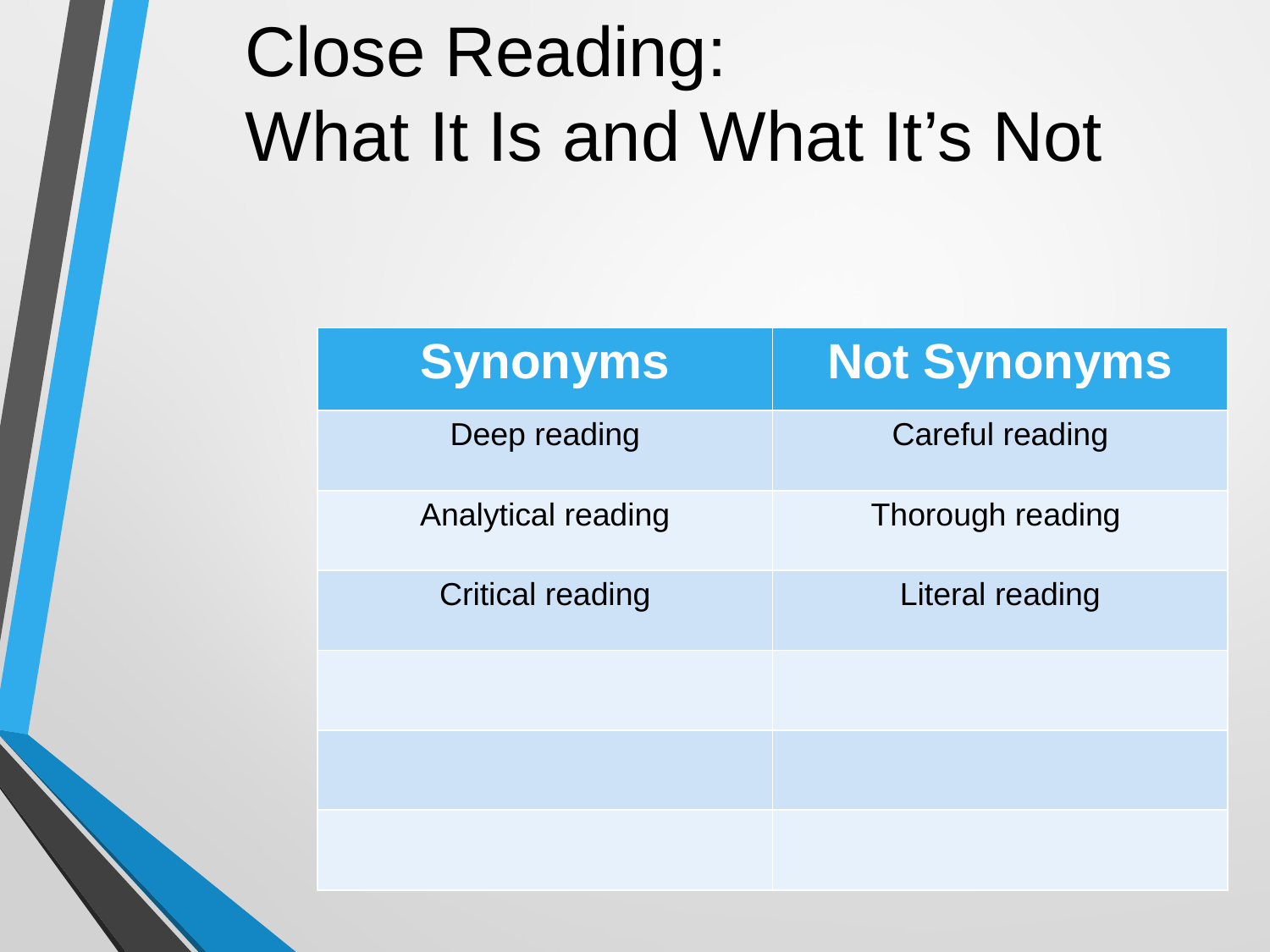

Close Reading:
What It Is and What It’s Not
| Synonyms | Not Synonyms |
| --- | --- |
| Deep reading | Careful reading |
| Analytical reading | Thorough reading |
| Critical reading | Literal reading |
|  |  |
|  |  |
|  |  |